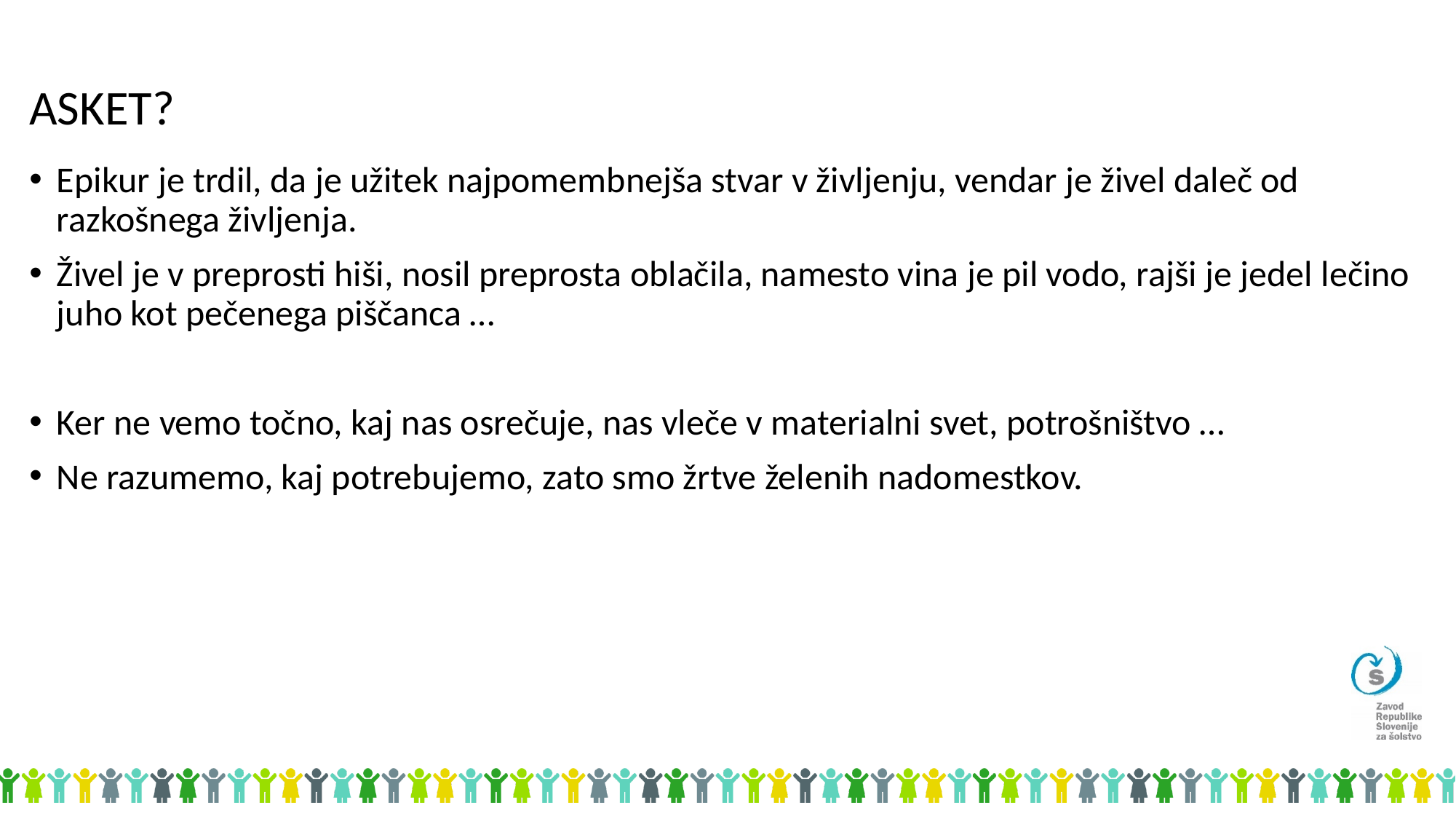

# ASKET?
Epikur je trdil, da je užitek najpomembnejša stvar v življenju, vendar je živel daleč od razkošnega življenja.
Živel je v preprosti hiši, nosil preprosta oblačila, namesto vina je pil vodo, rajši je jedel lečino juho kot pečenega piščanca …

Ker ne vemo točno, kaj nas osrečuje, nas vleče v materialni svet, potrošništvo …
Ne razumemo, kaj potrebujemo, zato smo žrtve želenih nadomestkov.